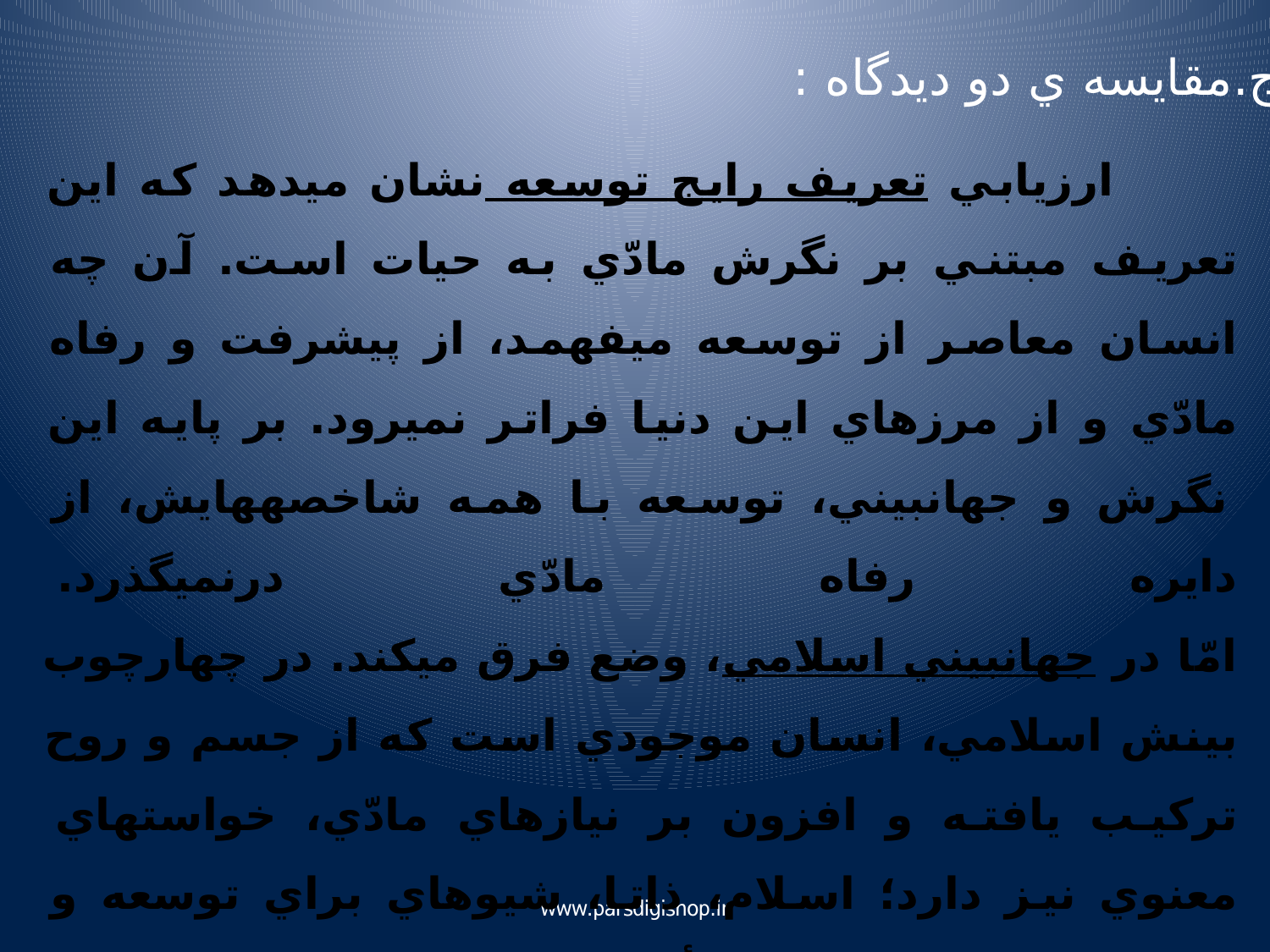

ج.مقايسه ي دو ديدگاه :
      ارزيابي تعريف رايج توسعه نشان مي‏دهد كه اين تعريف مبتني بر نگرش مادّي به حيات است. آن چه انسان معاصر از توسعه مي‏فهمد، از پيشرفت و رفاه مادّي و از مرزهاي اين دنيا فراتر نمي‏رود. بر پايه اين نگرش و جهان‏بيني، توسعه با همه شاخصه‏هايش، از دايره رفاه مادّي درنمي‏گذرد. 
امّا در جهان‏بيني اسلامي، وضع فرق مي‏كند. در چهارچوب بينش اسلامي، انسان موجودي است كه از جسم و روح تركيب يافته و افزون بر نيازهاي مادّي، خواست‏هاي معنوي نيز دارد؛ اسلام، ذاتا، شيوه‏اي براي توسعه و تكامل؛ برنامه‏اي براي تأمين نيازهاي مادّي و معنوي انسان؛ و طرحنامه‏اي جهت برآوردن خواسته‏هاي دنيايي و آخرتي او است، به گونه‏اي كه از رهگذر آن، انسانيت بتواند به جايگاه نمونه و سعادتمندانه حيات بشري ارتقا يابد .
www.parsdigishop.ir